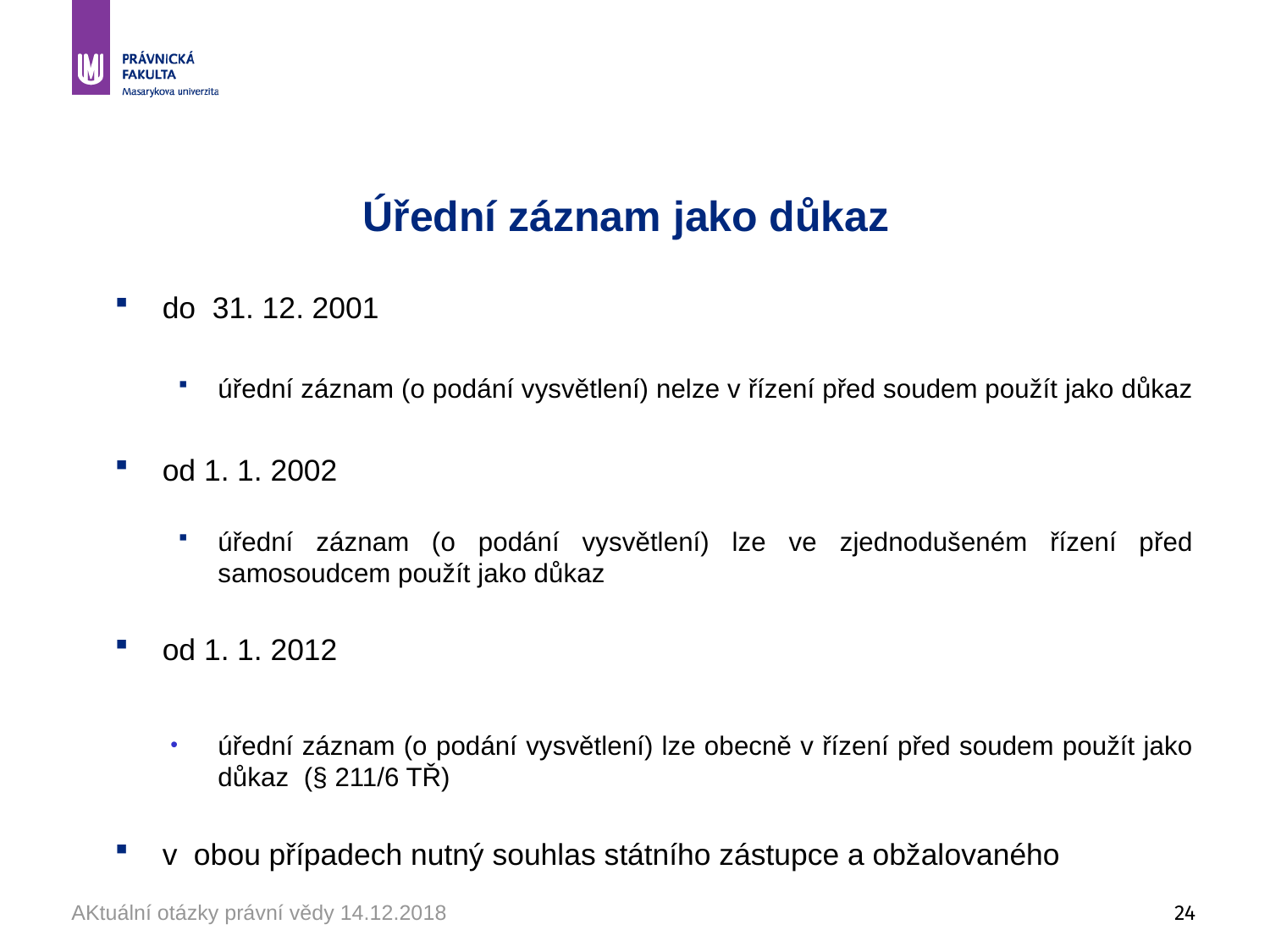

# Úřední záznam jako důkaz

do  31. 12. 2001

úřední záznam (o podání vysvětlení) nelze v řízení před soudem použít jako důkaz

od 1. 1. 2002

úřední záznam (o podání vysvětlení) lze ve zjednodušeném řízení před samosoudcem použít jako důkaz

od 1. 1. 2012

úřední záznam (o podání vysvětlení) lze obecně v řízení před soudem použít jako důkaz  (§ 211/6 TŘ)

v  obou případech nutný souhlas státního zástupce a obžalovaného

AKtuální otázky právní vědy 14.12.2018
24